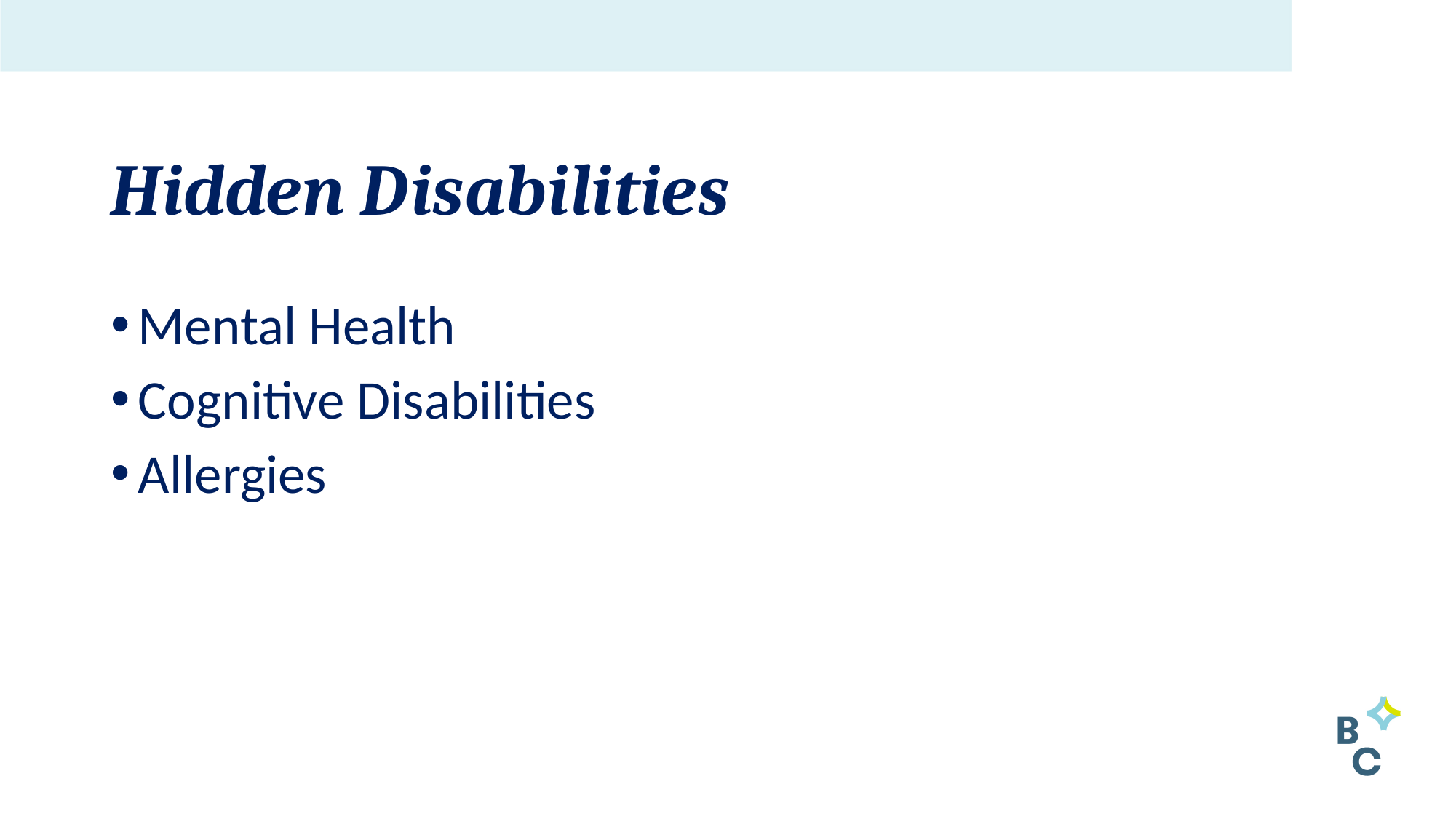

# Hidden Disabilities
Mental Health
Cognitive Disabilities
Allergies